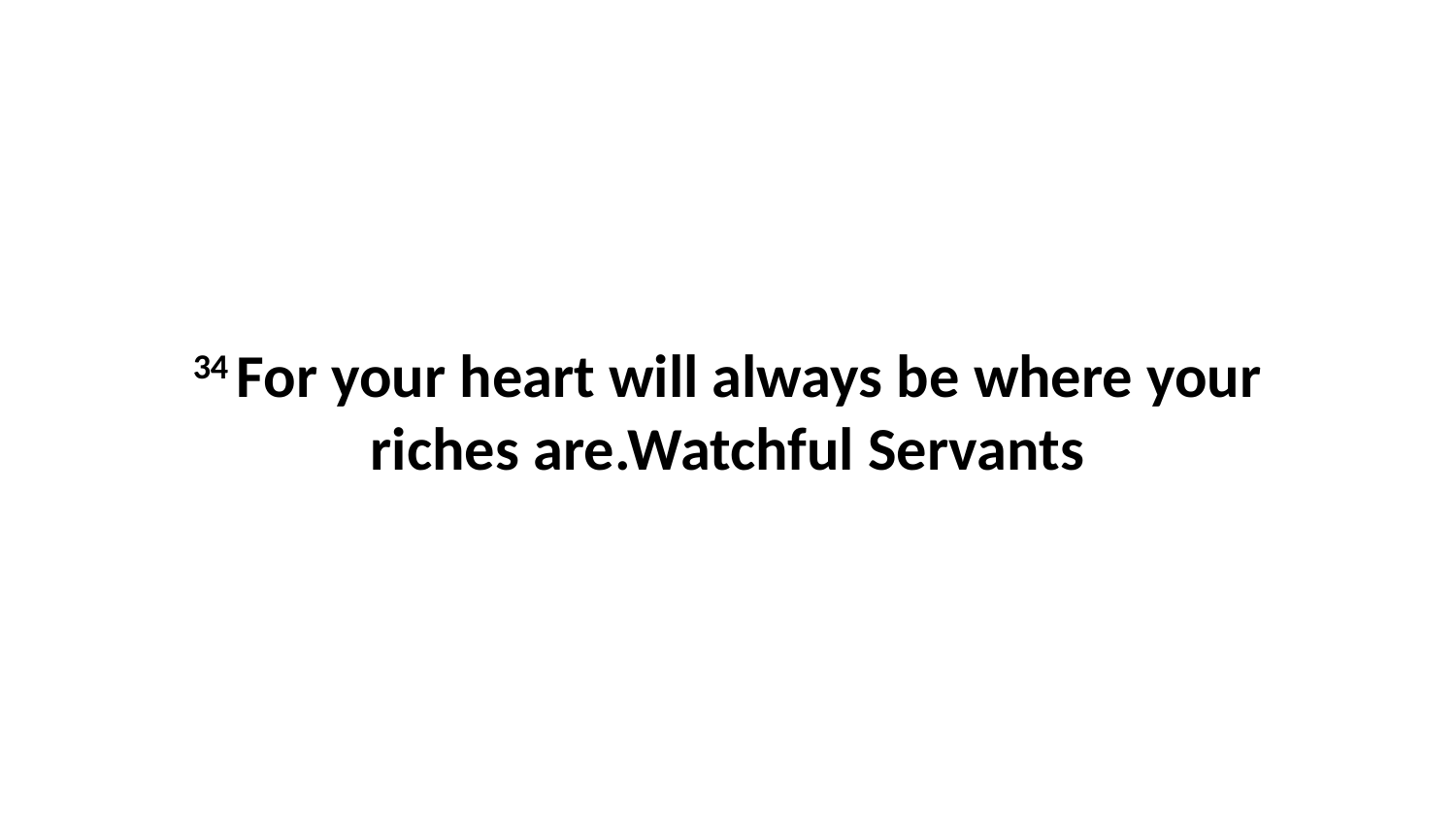

34 For your heart will always be where your riches are.Watchful Servants